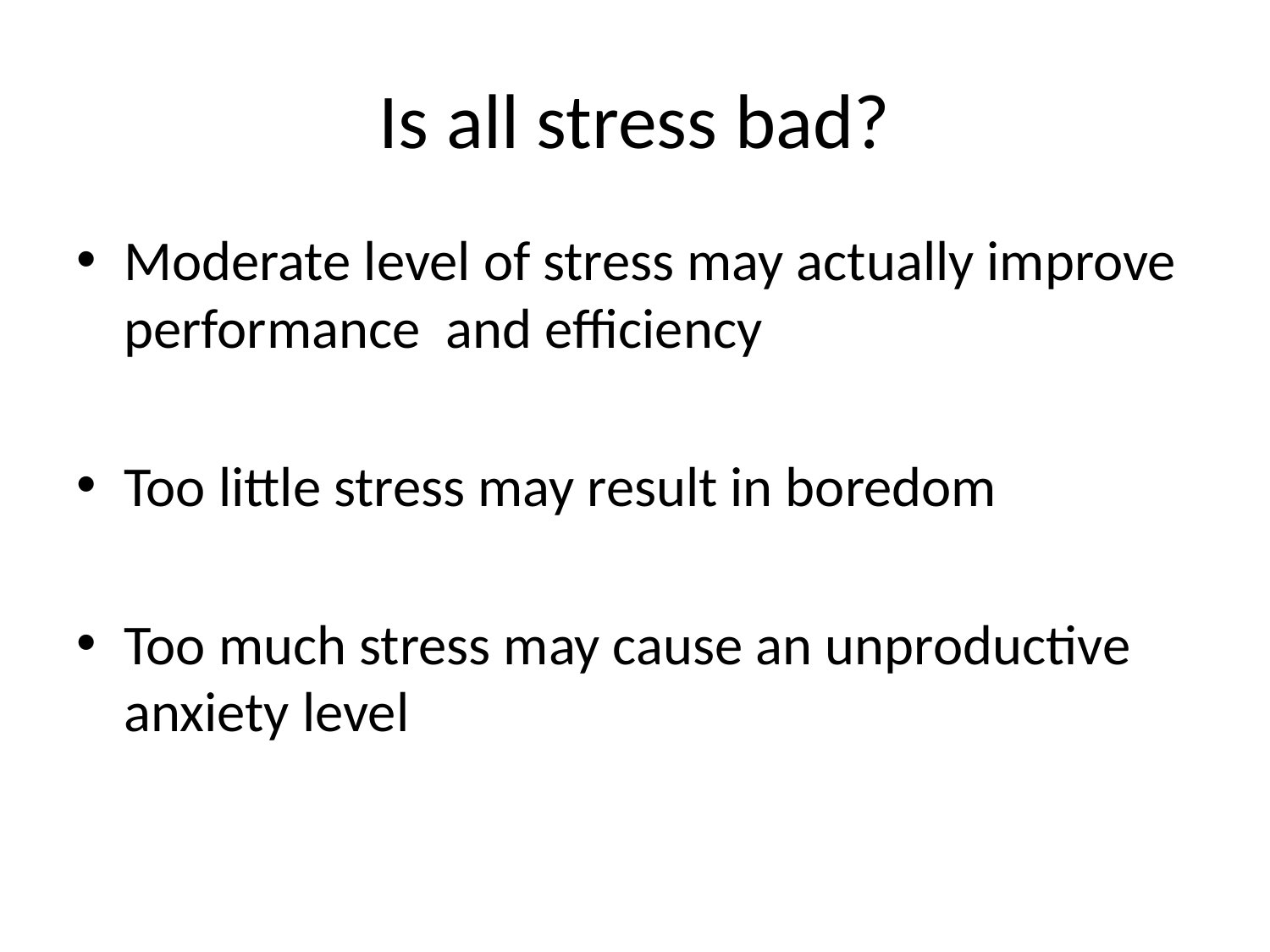

# Is all stress bad?
Moderate level of stress may actually improve performance  and efficiency

Too little stress may result in boredom

Too much stress may cause an unproductive anxiety level